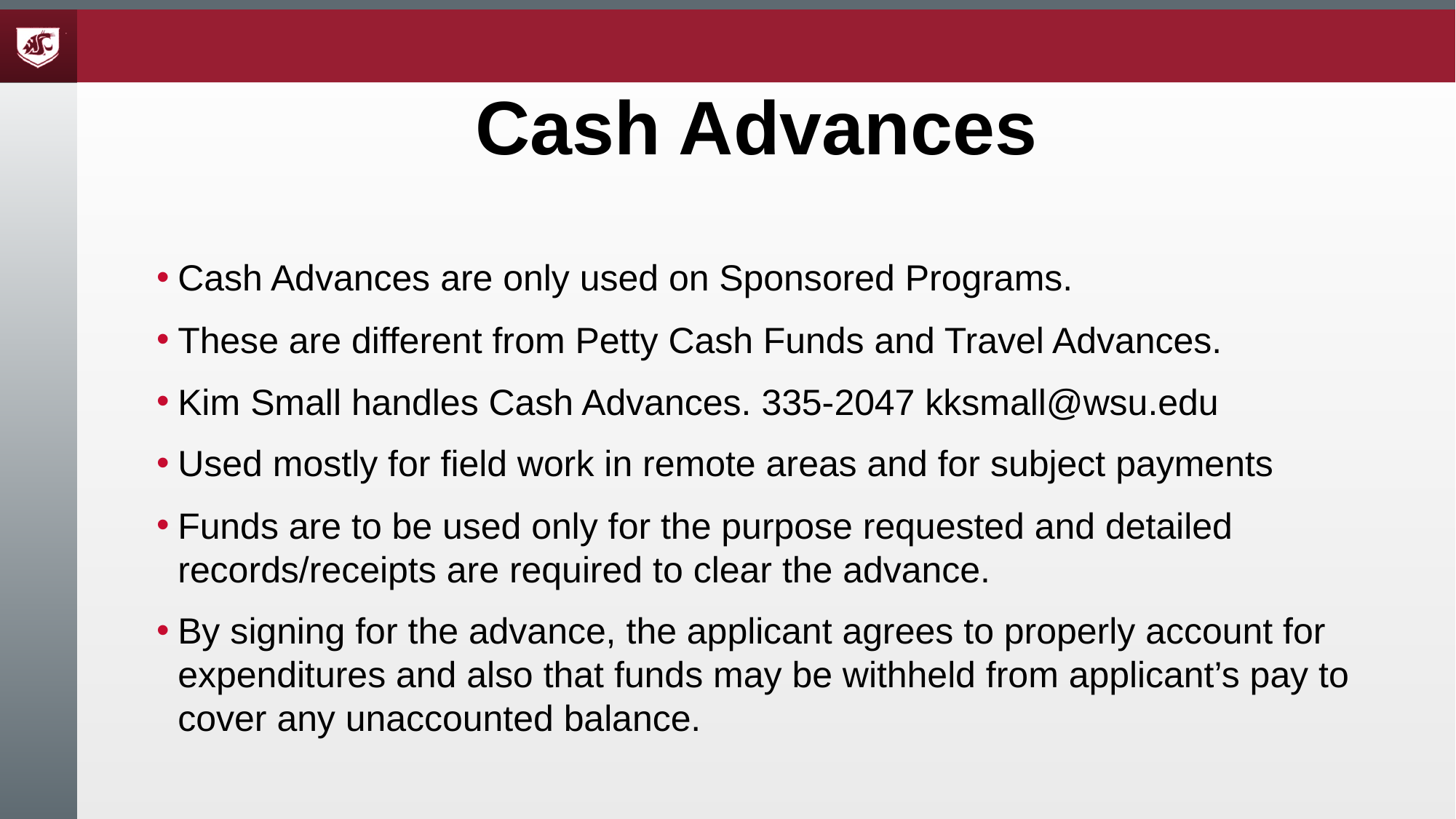

# Cash Advances

Cash Advances are only used on Sponsored Programs.
These are different from Petty Cash Funds and Travel Advances.
Kim Small handles Cash Advances. 335-2047 kksmall@wsu.edu
Used mostly for field work in remote areas and for subject payments
Funds are to be used only for the purpose requested and detailed records/receipts are required to clear the advance.
By signing for the advance, the applicant agrees to properly account for expenditures and also that funds may be withheld from applicant’s pay to cover any unaccounted balance.